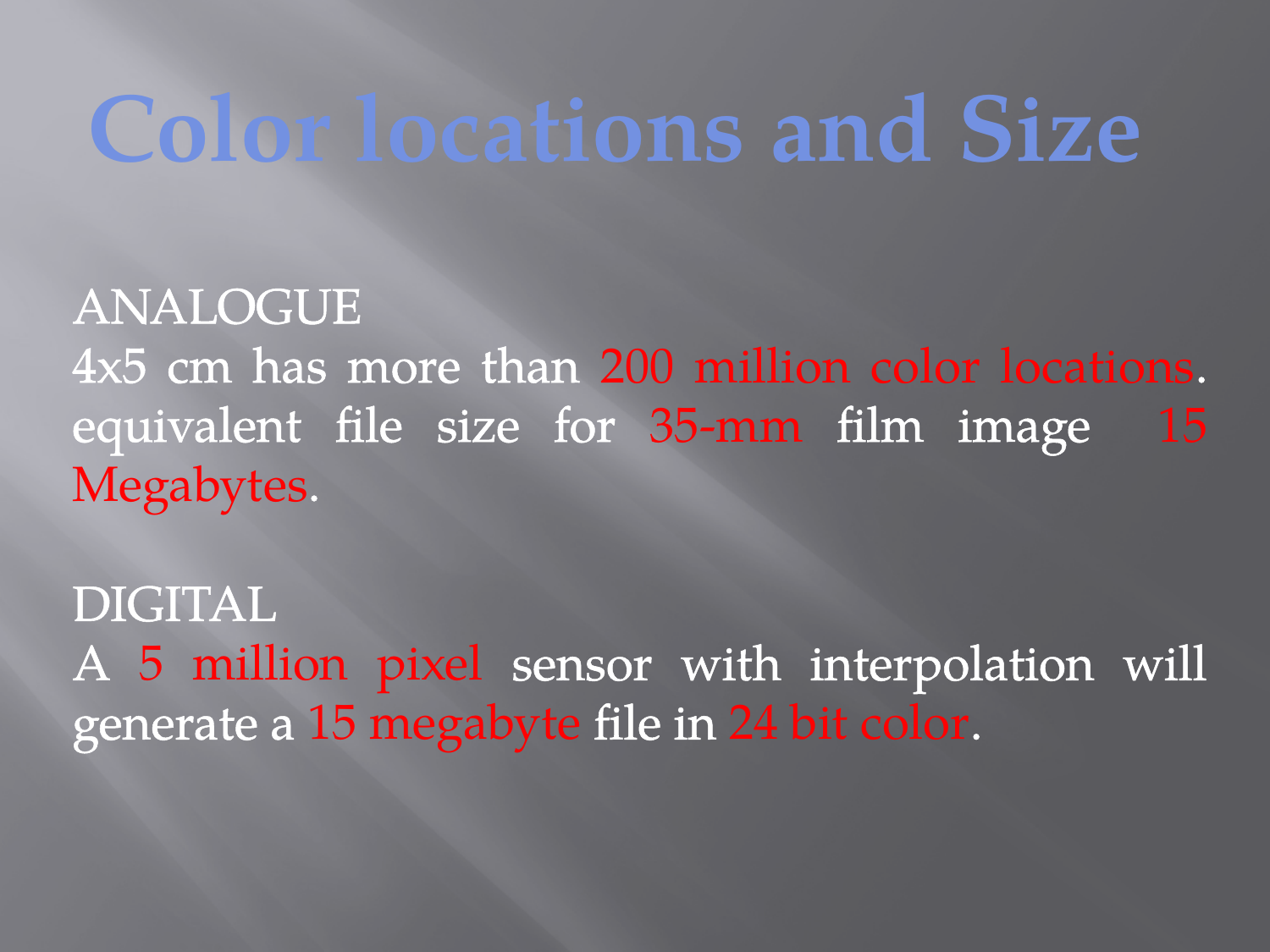

Color locations and Size
ANALOGUE
4x5 cm has more than 200 million color locations. equivalent file size for 35-mm film image  15 Megabytes.
DIGITAL
A 5 million pixel sensor with interpolation will generate a 15 megabyte file in 24 bit color.